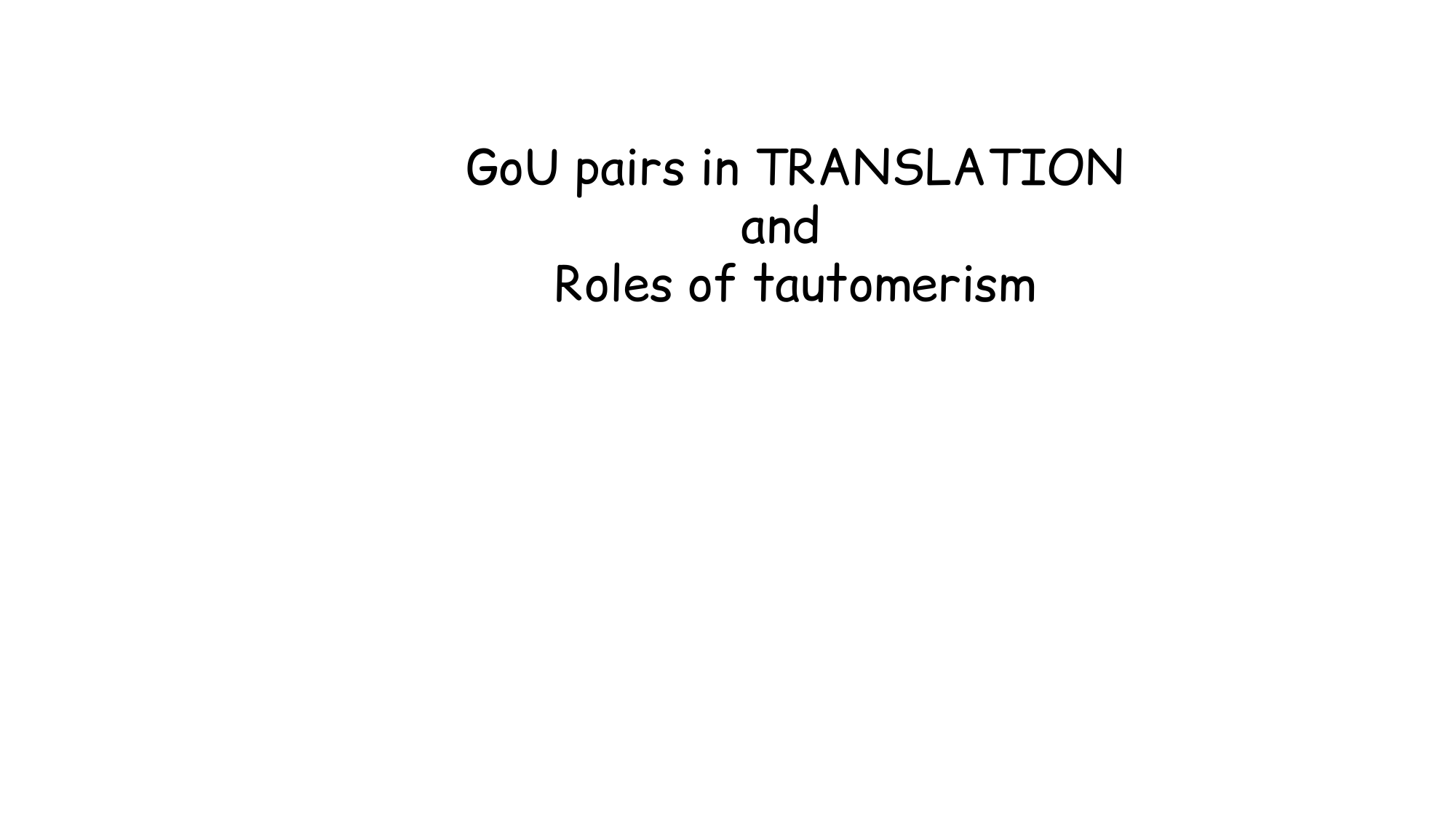

GoU pairs in TRANSLATION
and
Roles of tautomerism